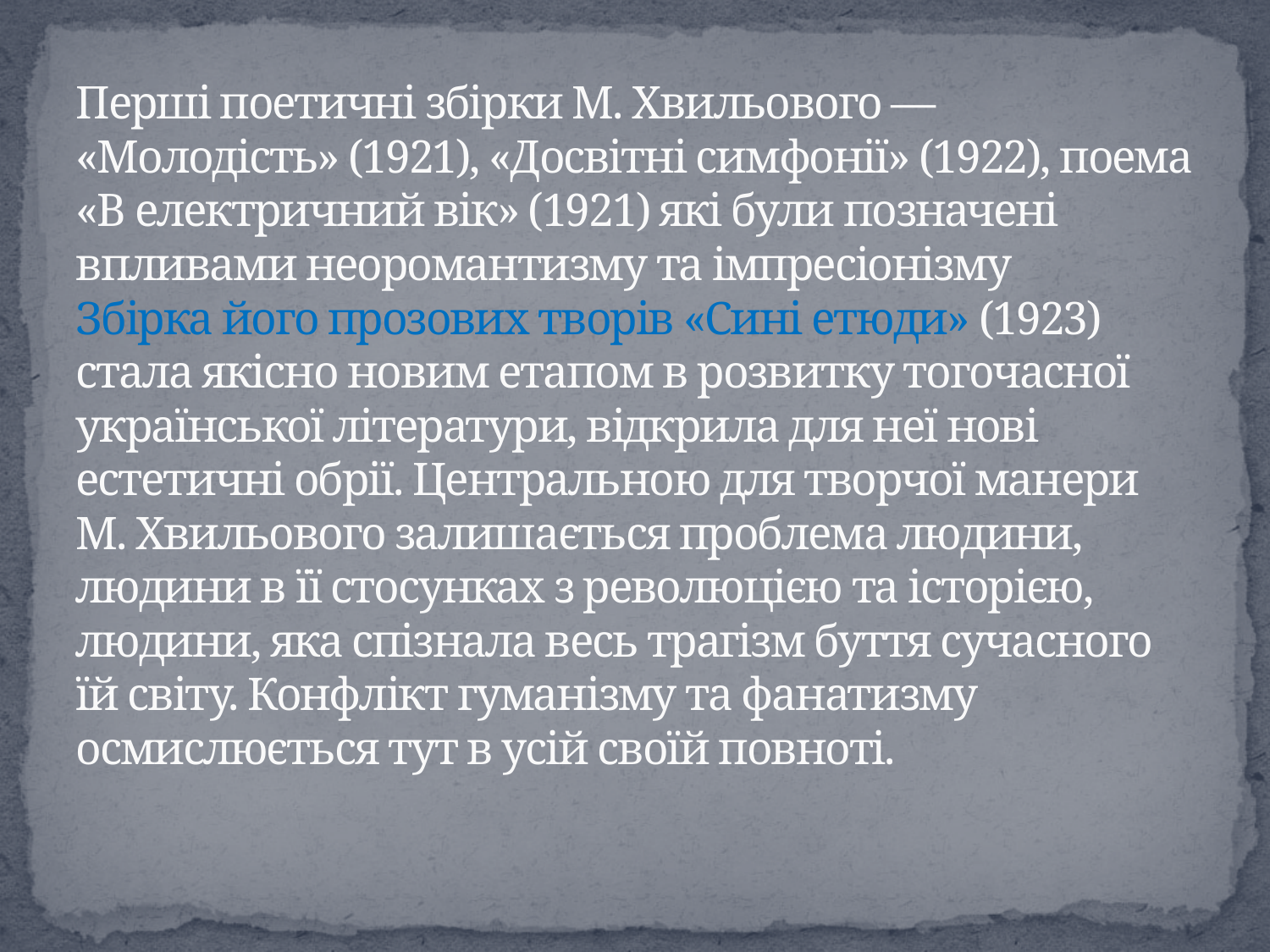

# Перші поетичні збірки М. Хвильового — «Молодість» (1921), «Досвітні симфонії» (1922), поема «В електричний вік» (1921) які були позначені впливами неоромантизму та імпресіонізму Збірка його прозових творів «Сині етюди» (1923) стала якісно новим етапом в розвитку тогочасної української літератури, відкрила для неї нові естетичні обрії. Центральною для творчої манери М. Хвильового залишається проблема людини, людини в її стосунках з революцією та історією, людини, яка спізнала весь трагізм буття сучасного їй світу. Конфлікт гуманізму та фанатизму осмислюється тут в усій своїй повноті.